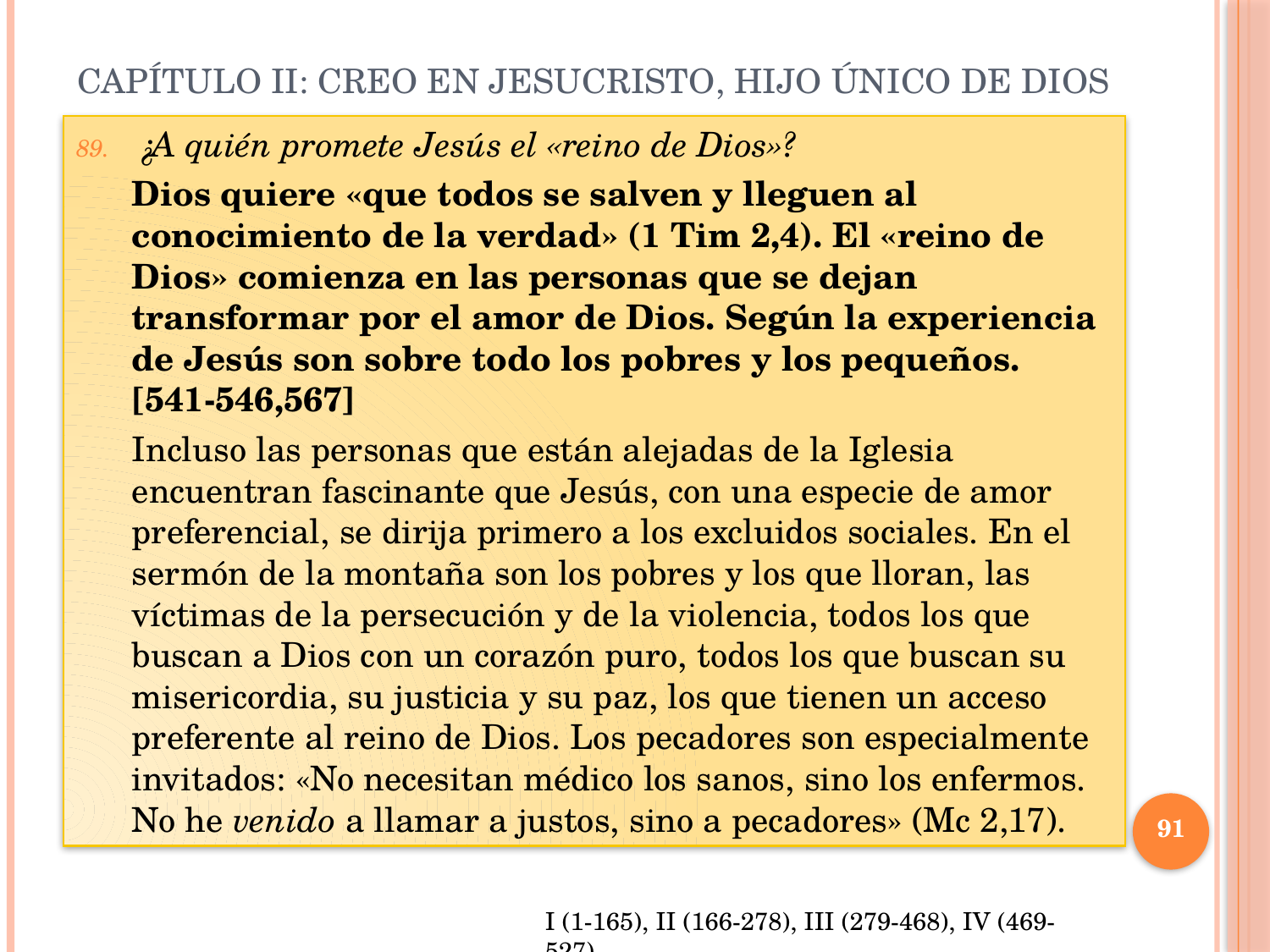

# Capítulo II: Creo en Jesucristo, Hijo único de Dios
¿A quién promete Jesús el «reino de Dios»?
Dios quiere «que todos se salven y lleguen al conocimiento de la verdad» (1 Tim 2,4). El «reino de Dios» comienza en las personas que se dejan transformar por el amor de Dios. Según la experiencia de Jesús son sobre todo los pobres y los pequeños. [541-546,567]
Incluso las personas que están alejadas de la Iglesia encuentran fascinante que Jesús, con una especie de amor preferencial, se dirija primero a los excluidos sociales. En el sermón de la montaña son los pobres y los que lloran, las víctimas de la persecución y de la violencia, todos los que buscan a Dios con un corazón puro, todos los que buscan su misericordia, su justicia y su paz, los que tienen un acceso preferente al reino de Dios. Los pecadores son especialmente invitados: «No necesitan médico los sanos, sino los enfermos. No he venido a llamar a justos, sino a pecadores» (Mc 2,17).
91
I (1-165), II (166-278), III (279-468), IV (469-527)